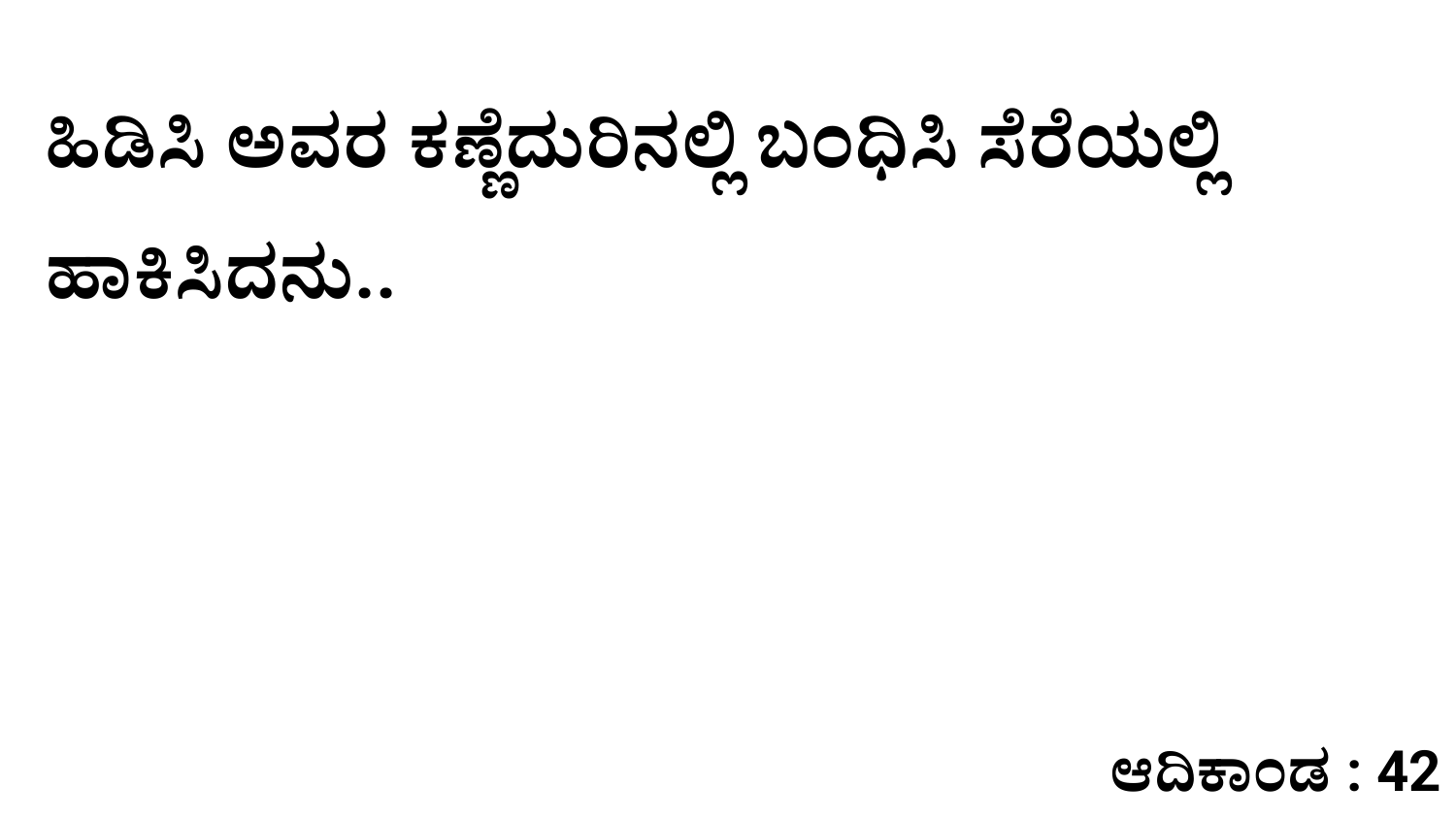

ಹಿಡಿಸಿ ಅವರ ಕಣ್ಣೆದುರಿನಲ್ಲಿ ಬಂಧಿಸಿ ಸೆರೆಯಲ್ಲಿ ಹಾಕಿಸಿದನು..
ಆದಿಕಾಂಡ : 42